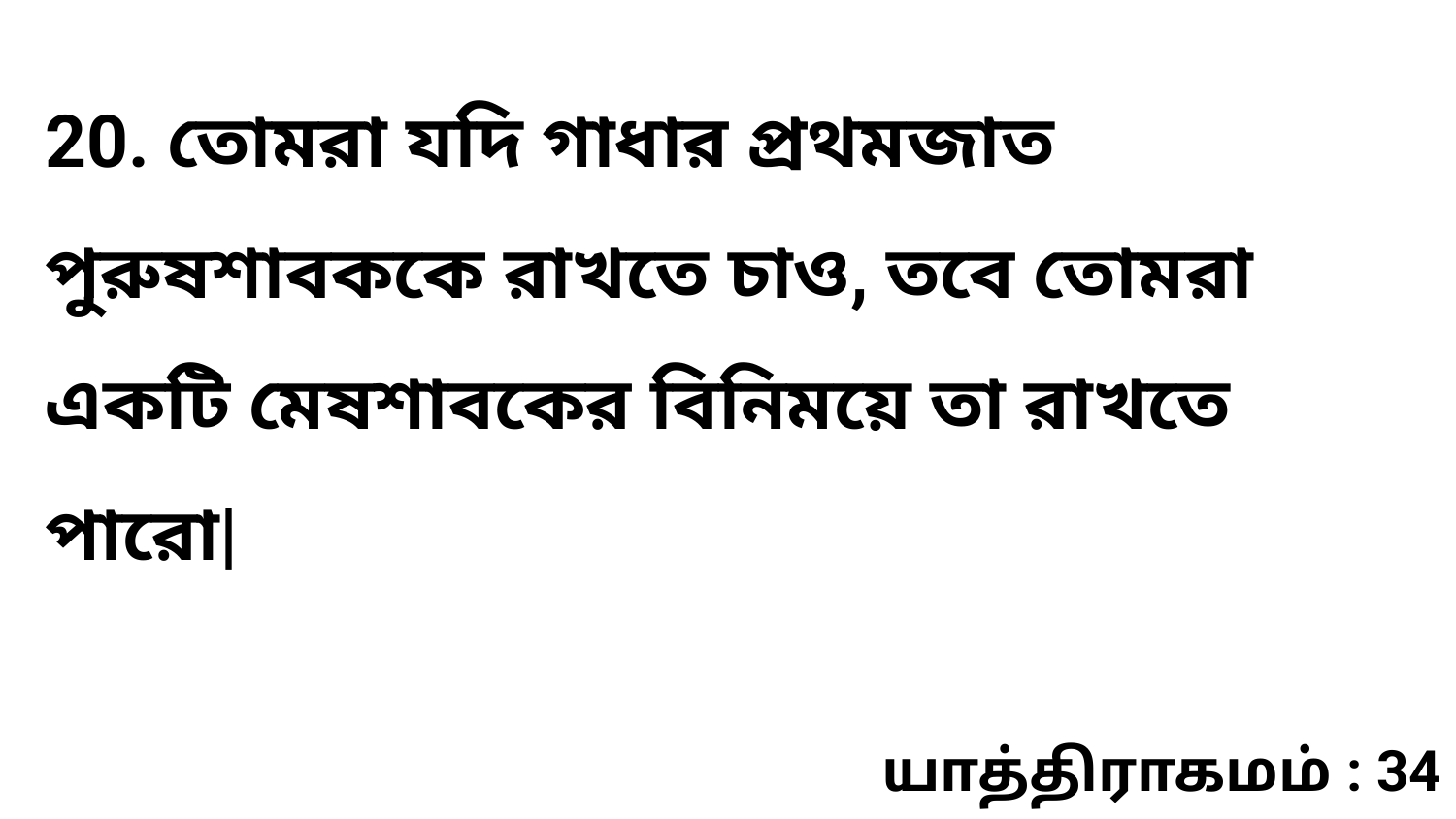

20. তোমরা যদি গাধার প্রথমজাত পুরুষশাবককে রাখতে চাও, তবে তোমরা একটি মেষশাবকের বিনিময়ে তা রাখতে পারো|
யாத்திராகமம் : 34